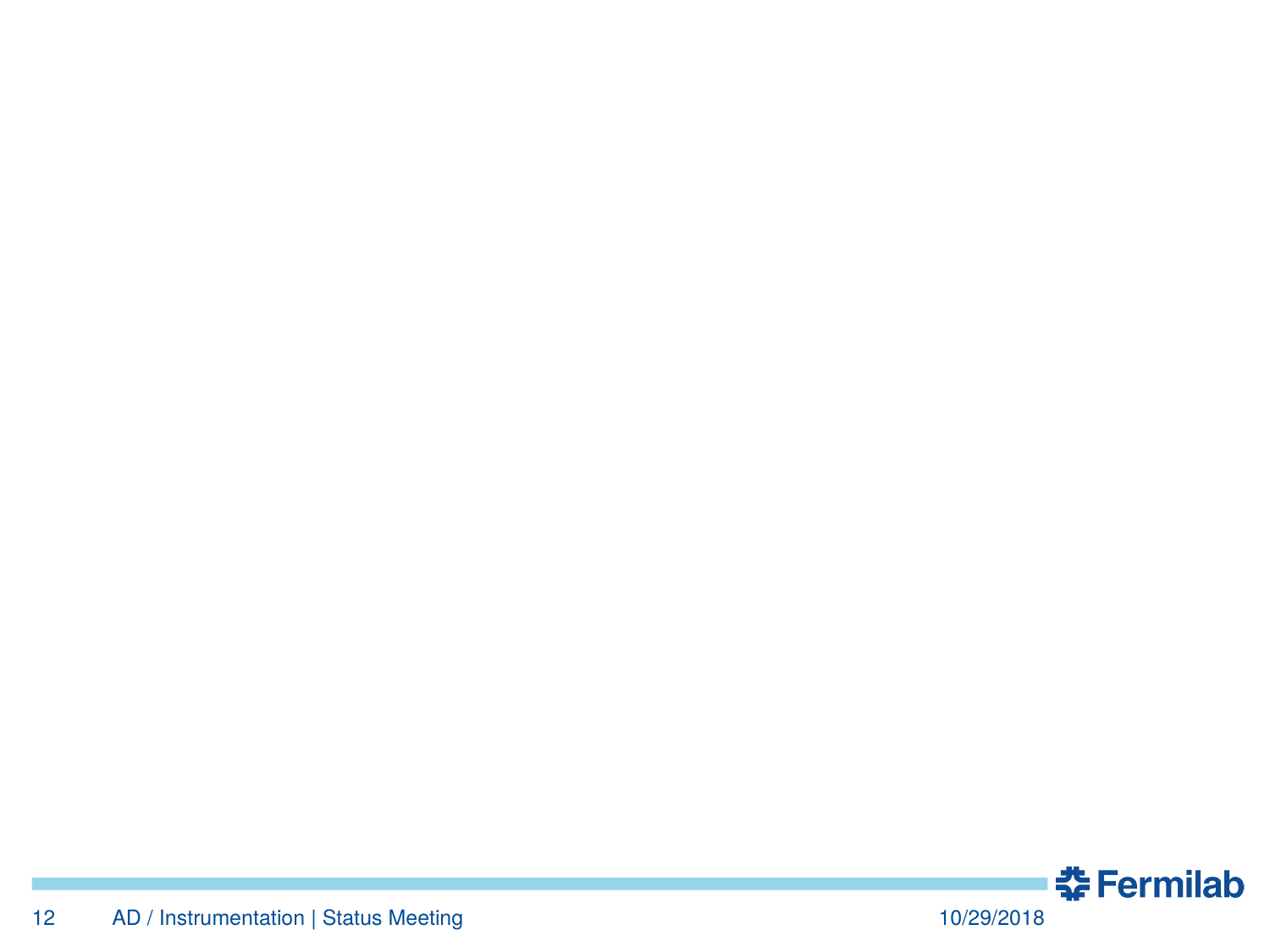

12
AD / Instrumentation | Status Meeting
10/29/2018